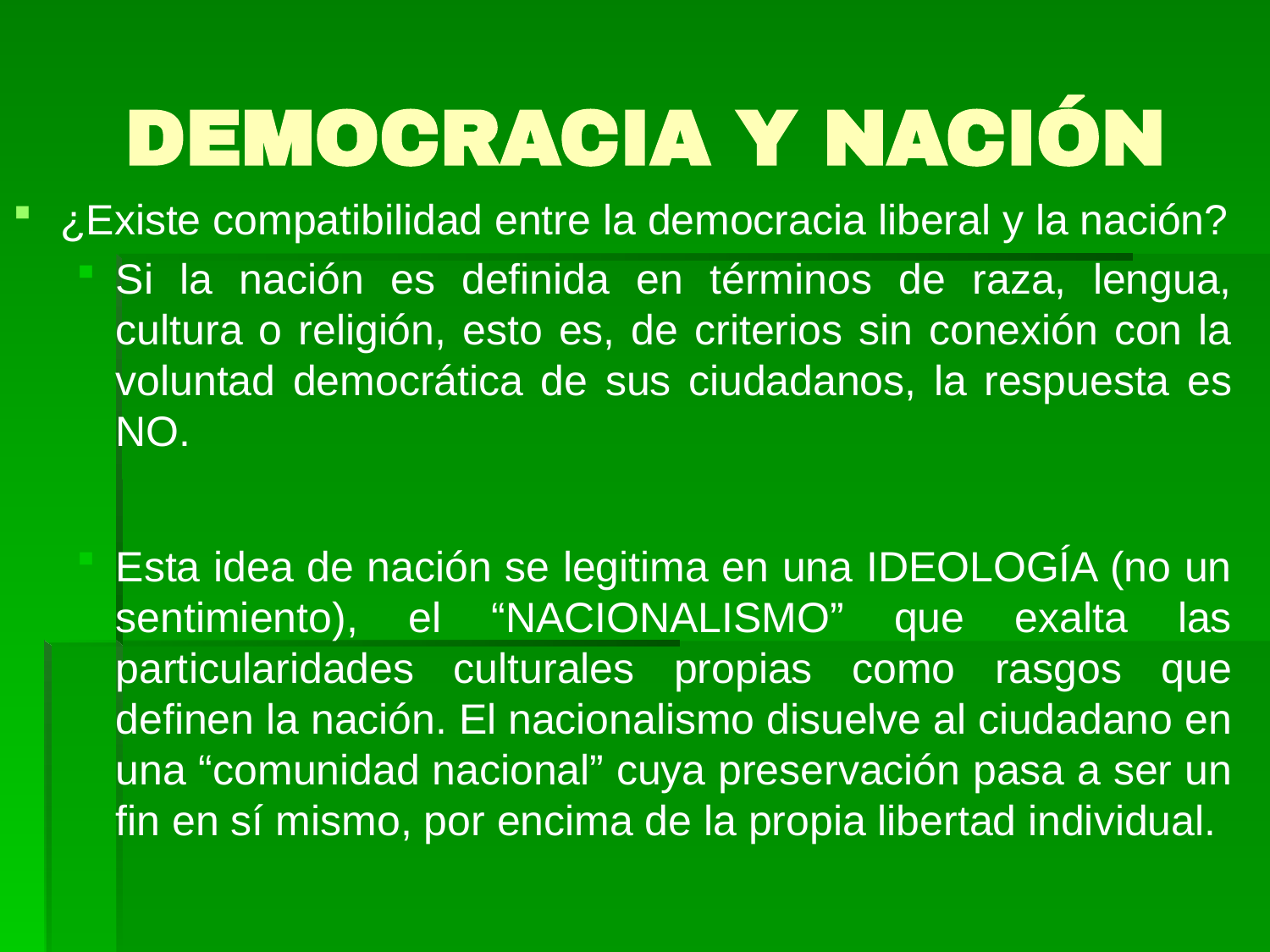

# DEMOCRACIA Y NACIÓN
¿Existe compatibilidad entre la democracia liberal y la nación?
Si la nación es definida en términos de raza, lengua, cultura o religión, esto es, de criterios sin conexión con la voluntad democrática de sus ciudadanos, la respuesta es NO.

Esta idea de nación se legitima en una IDEOLOGÍA (no un sentimiento), el “NACIONALISMO” que exalta las particularidades culturales propias como rasgos que definen la nación. El nacionalismo disuelve al ciudadano en una “comunidad nacional” cuya preservación pasa a ser un fin en sí mismo, por encima de la propia libertad individual.